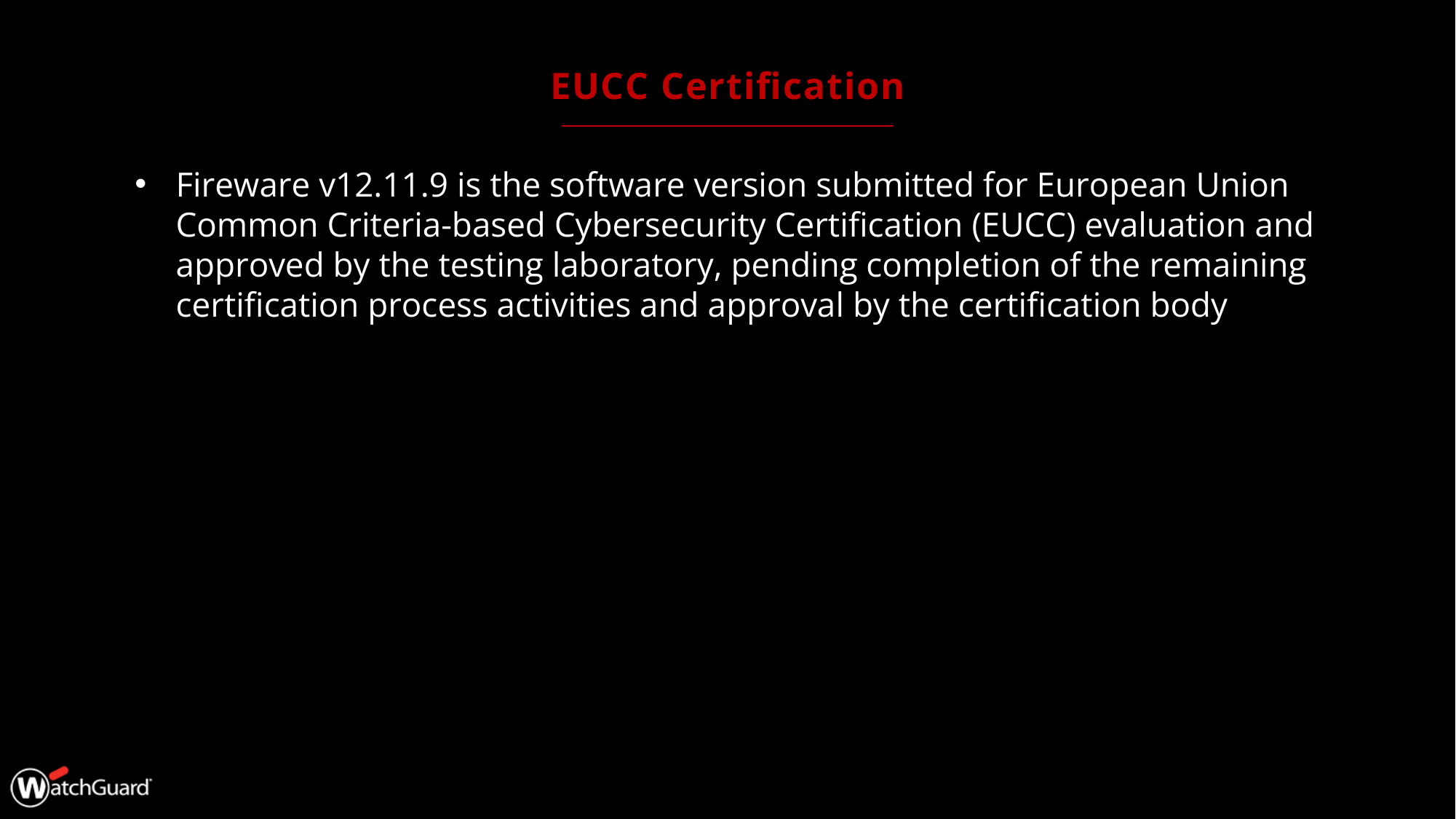

# EUCC Certification
Fireware v12.11.9 is the software version submitted for European Union Common Criteria-based Cybersecurity Certification (EUCC) evaluation and approved by the testing laboratory, pending completion of the remaining certification process activities and approval by the certification body